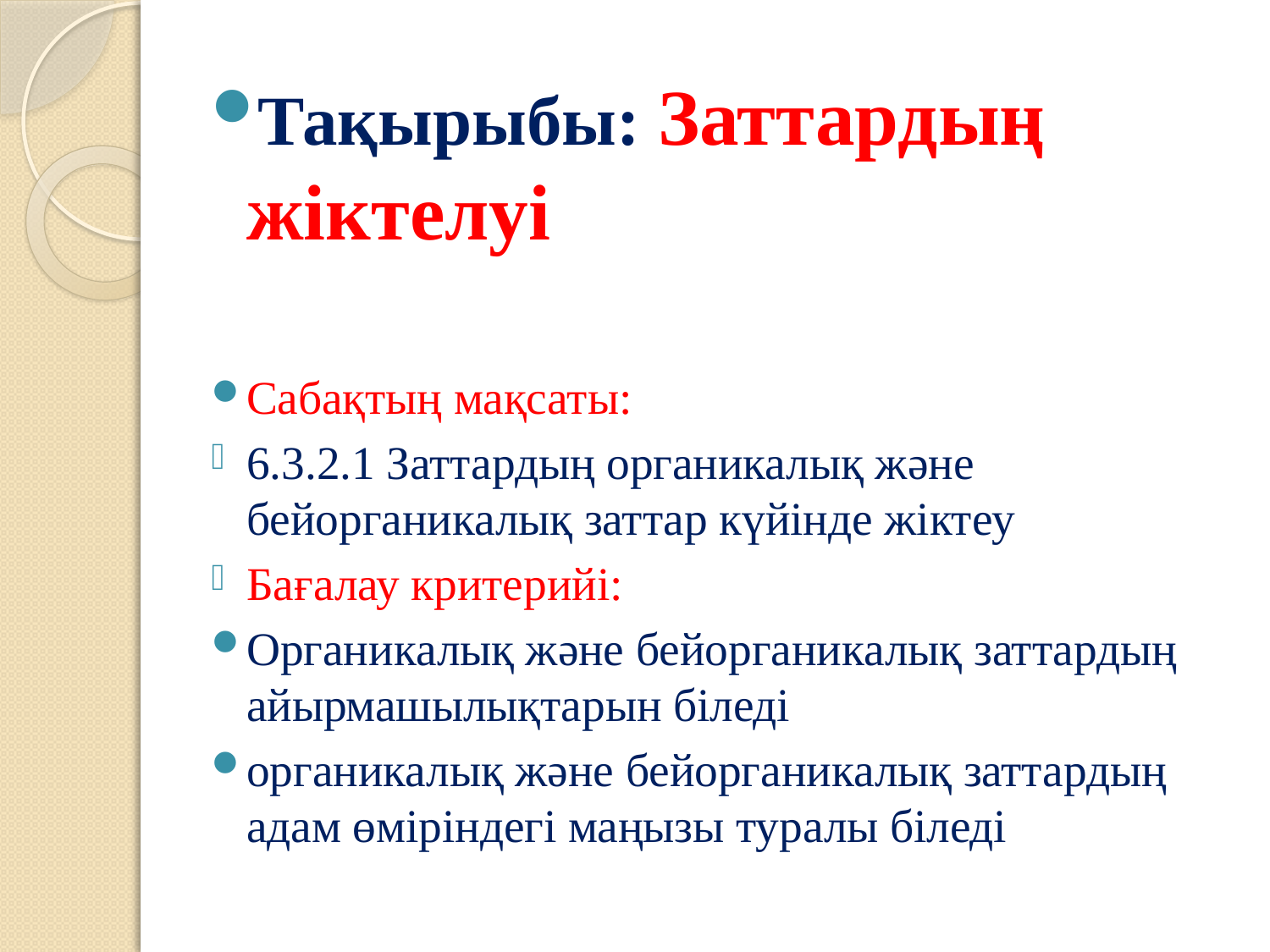

Тақырыбы: Заттардың жіктелуі

Сабақтың мақсаты:
6.3.2.1 Заттардың органикалық және бейорганикалық заттар күйінде жіктеу
Бағалау критерийі:
Органикалық және бейорганикалық заттардың айырмашылықтарын біледі
органикалық және бейорганикалық заттардың адам өміріндегі маңызы туралы біледі